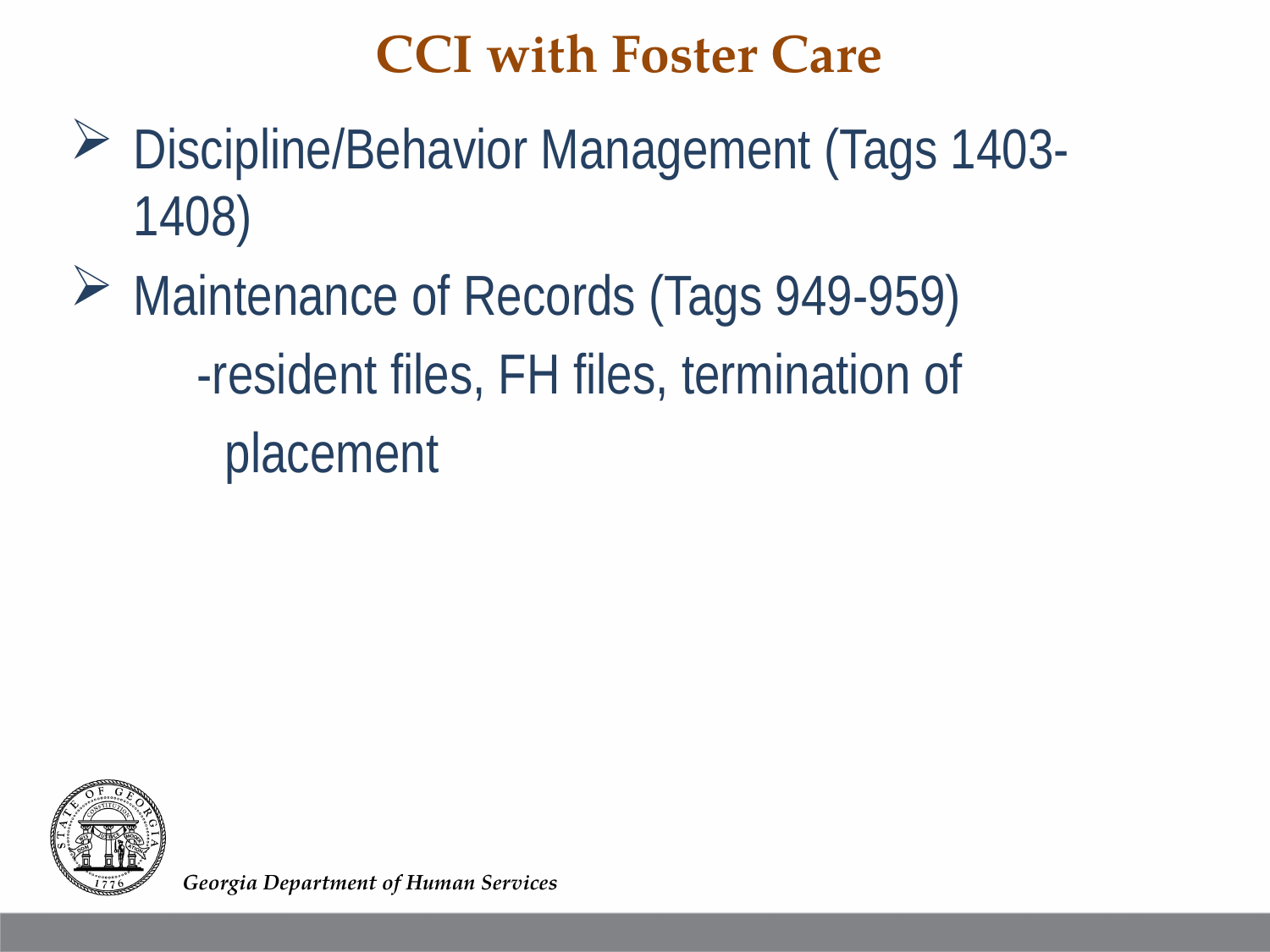

CCI with Foster Care
Discipline/Behavior Management (Tags 1403-1408)
Maintenance of Records (Tags 949-959)
	-resident files, FH files, termination of
            placement

Georgia Department of Human Services